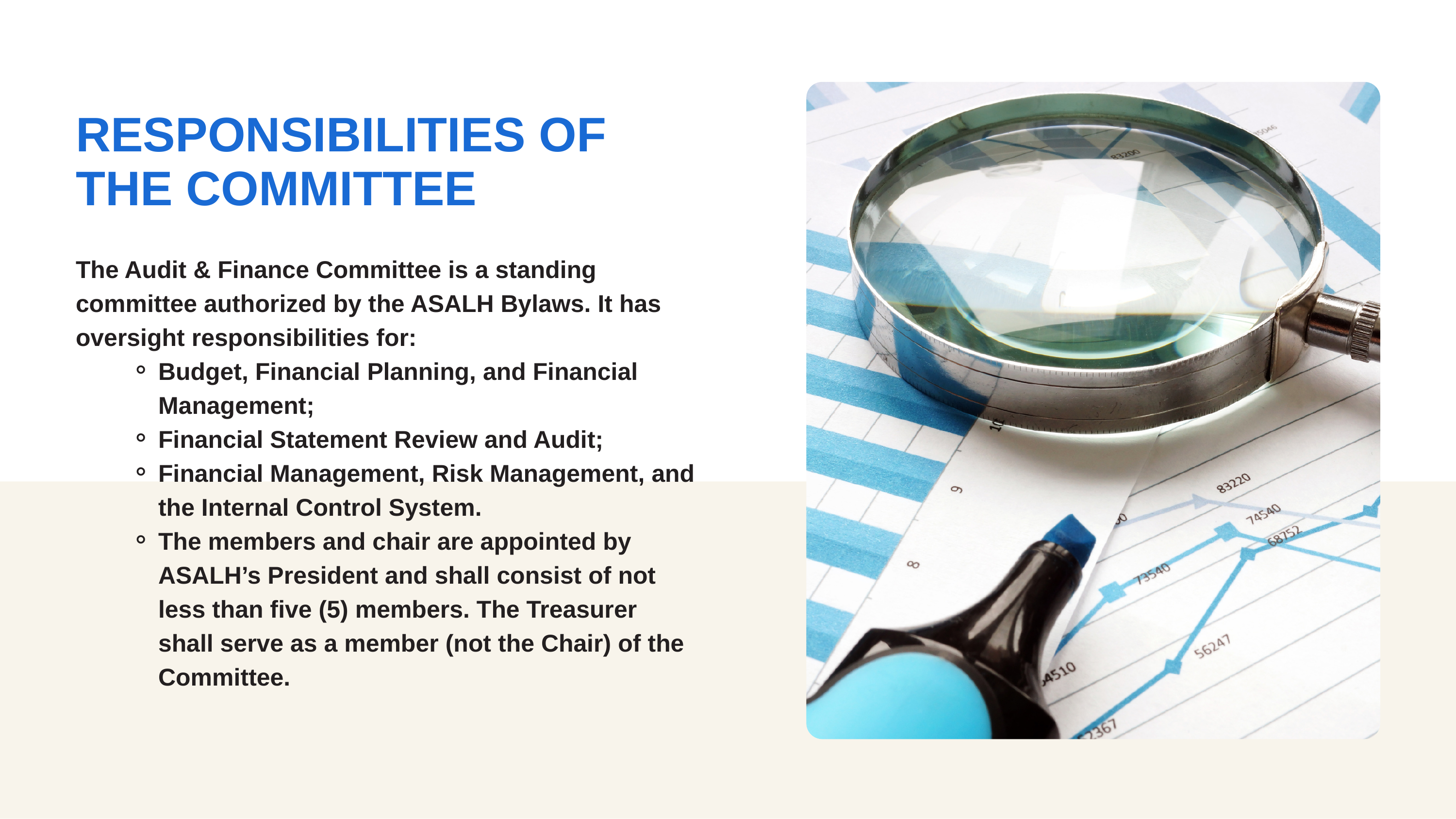

RESPONSIBILITIES OF THE COMMITTEE
The Audit & Finance Committee is a standing committee authorized by the ASALH Bylaws. It has oversight responsibilities for:
Budget, Financial Planning, and Financial Management;
Financial Statement Review and Audit;
Financial Management, Risk Management, and the Internal Control System.
The members and chair are appointed by ASALH’s President and shall consist of not less than five (5) members. The Treasurer shall serve as a member (not the Chair) of the Committee.